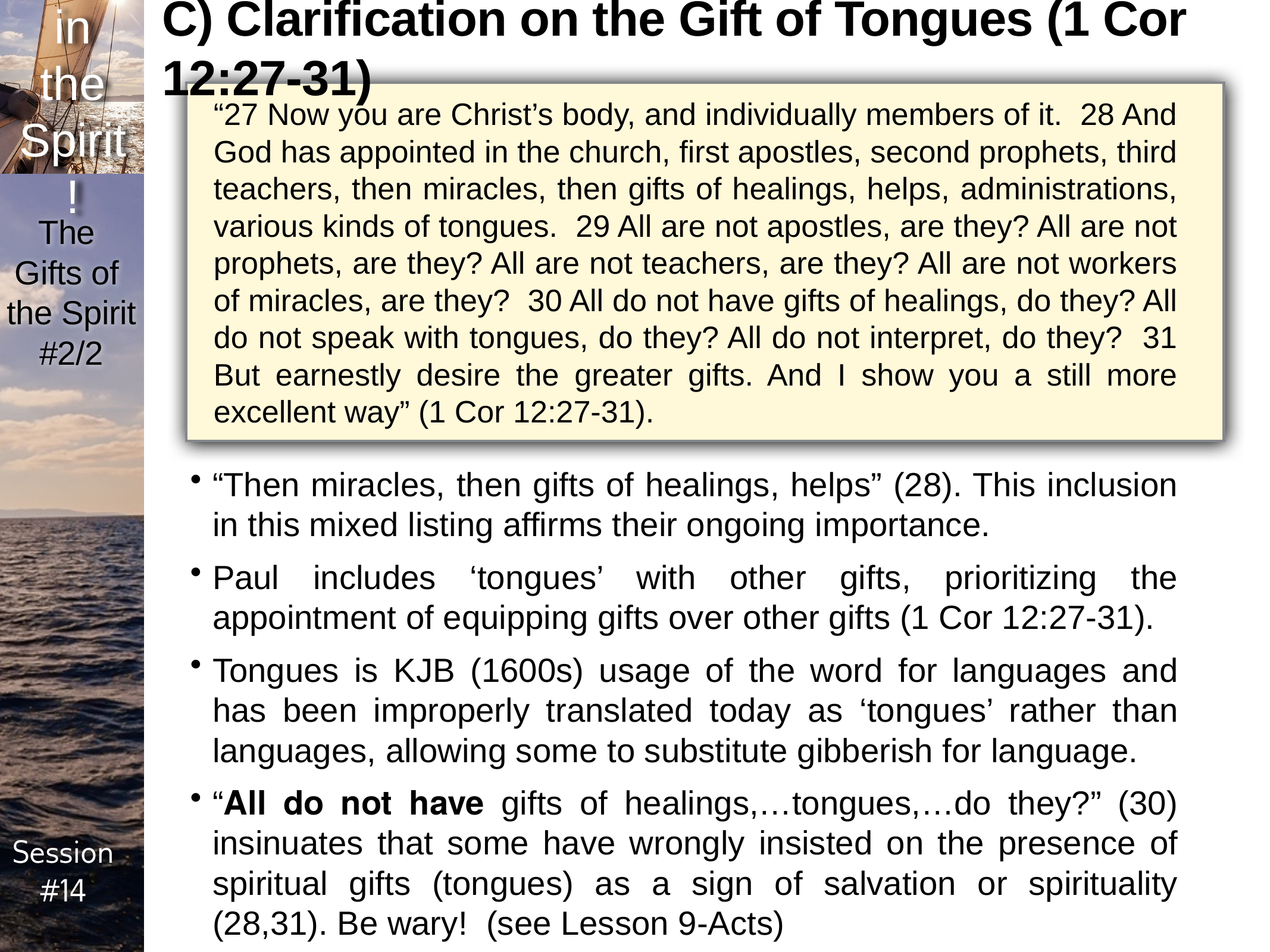

C) Clarification on the Gift of Tongues (1 Cor 12:27-31)

“27 Now you are Christ’s body, and individually members of it.  28 And God has appointed in the church, first apostles, second prophets, third teachers, then miracles, then gifts of healings, helps, administrations, various kinds of tongues.  29 All are not apostles, are they? All are not prophets, are they? All are not teachers, are they? All are not workers of miracles, are they?  30 All do not have gifts of healings, do they? All do not speak with tongues, do they? All do not interpret, do they?  31 But earnestly desire the greater gifts. And I show you a still more excellent way” (1 Cor 12:27-31).
“Then miracles, then gifts of healings, helps” (28). This inclusion in this mixed listing affirms their ongoing importance.
Paul includes ‘tongues’ with other gifts, prioritizing the appointment of equipping gifts over other gifts (1 Cor 12:27-31).
Tongues is KJB (1600s) usage of the word for languages and has been improperly translated today as ‘tongues’ rather than languages, allowing some to substitute gibberish for language.
“All do not have gifts of healings,…tongues,…do they?” (30) insinuates that some have wrongly insisted on the presence of spiritual gifts (tongues) as a sign of salvation or spirituality (28,31). Be wary!  (see Lesson 9-Acts)